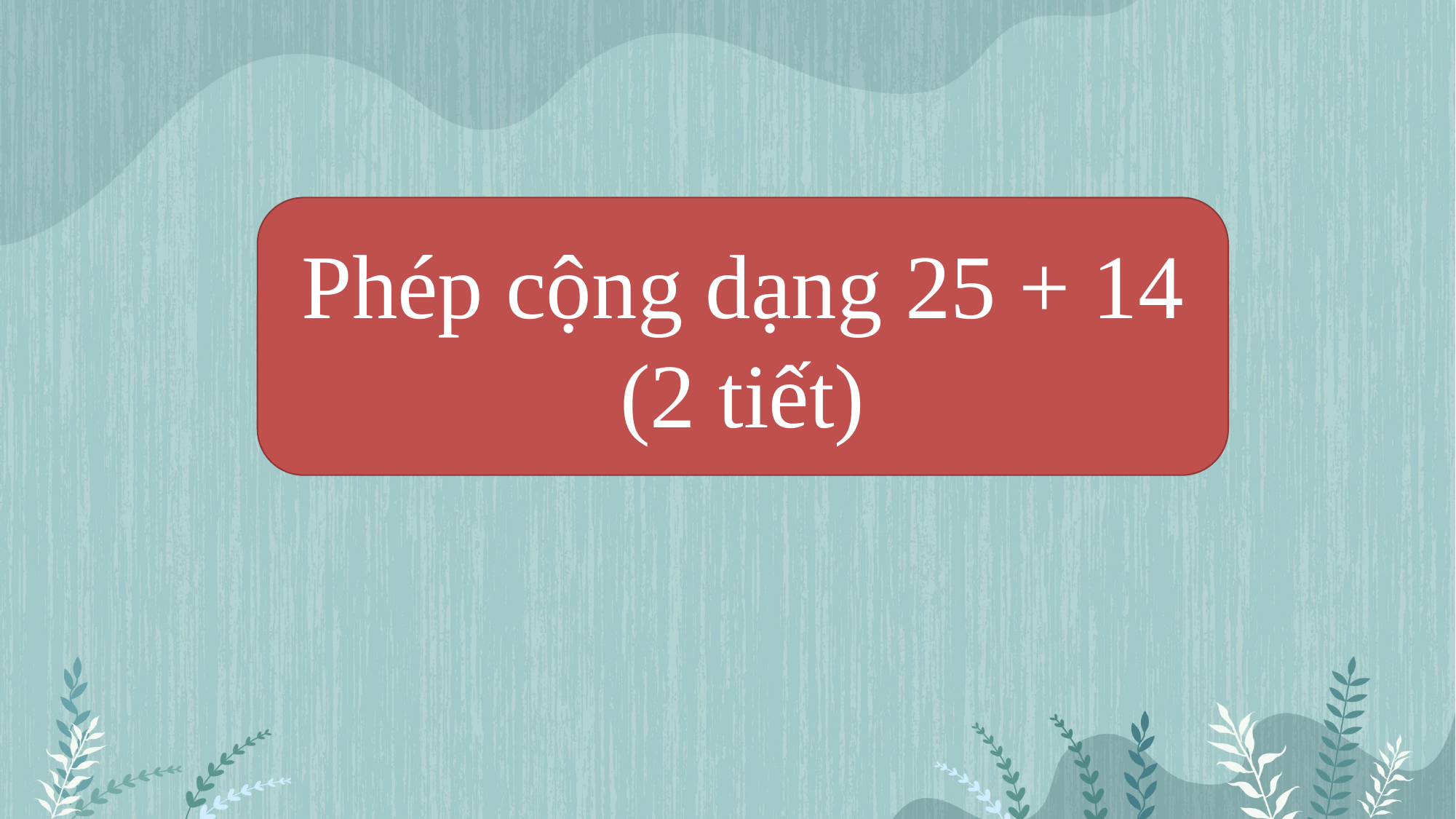

Phép cộng dạng 25 + 14
(2 tiết)